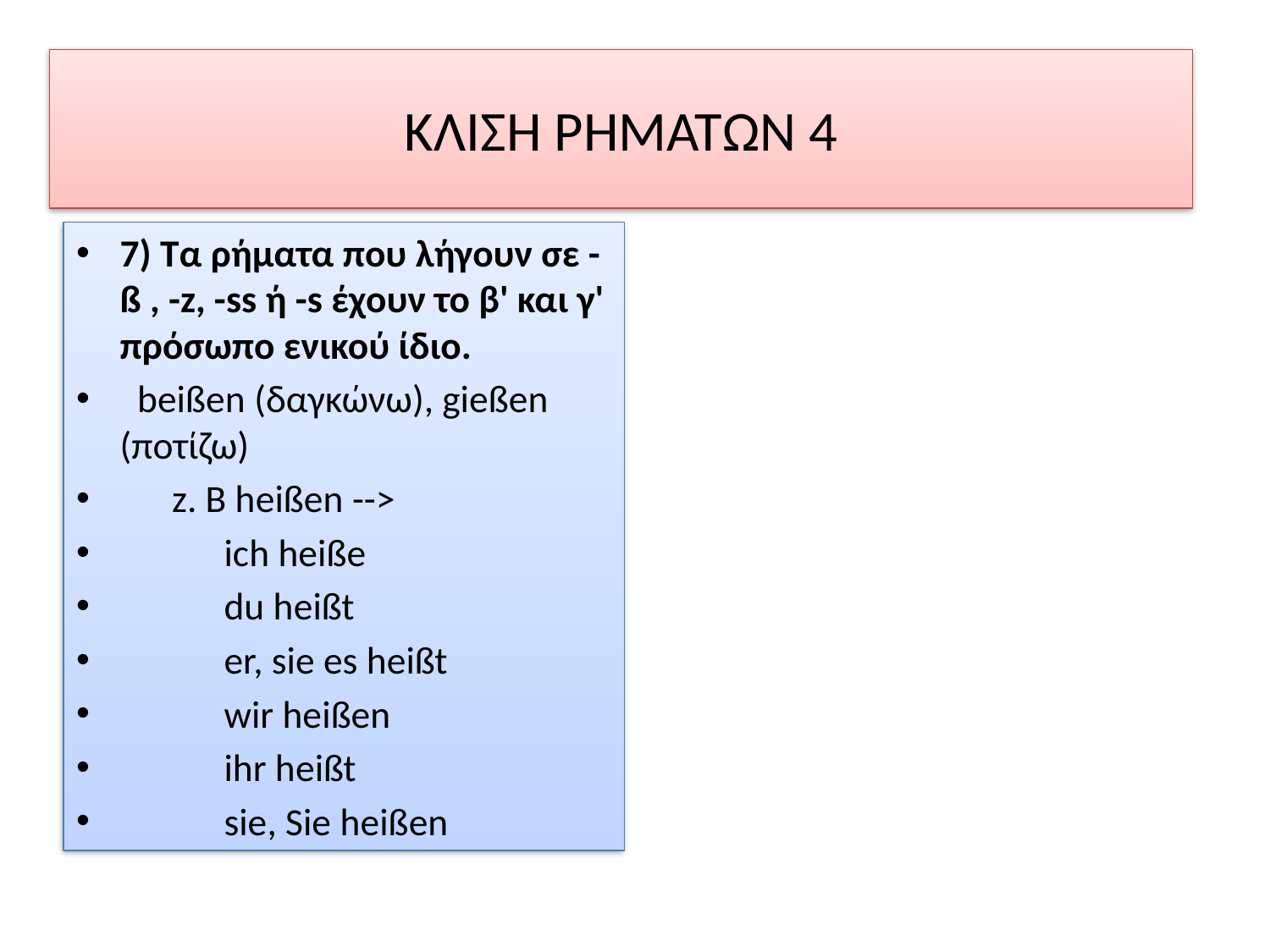

# ΚΛΙΣΗ ΡΗΜΑΤΩΝ 4
7) Τα ρήματα που λήγουν σε -ß , -z, -ss ή -s έχουν το β' και γ' πρόσωπο ενικού ίδιο.
  beißen (δαγκώνω), gießen (ποτίζω)
      z. B heißen -->
            ich heiße
            du heißt
            er, sie es heißt
            wir heißen
            ihr heißt
            sie, Sie heißen